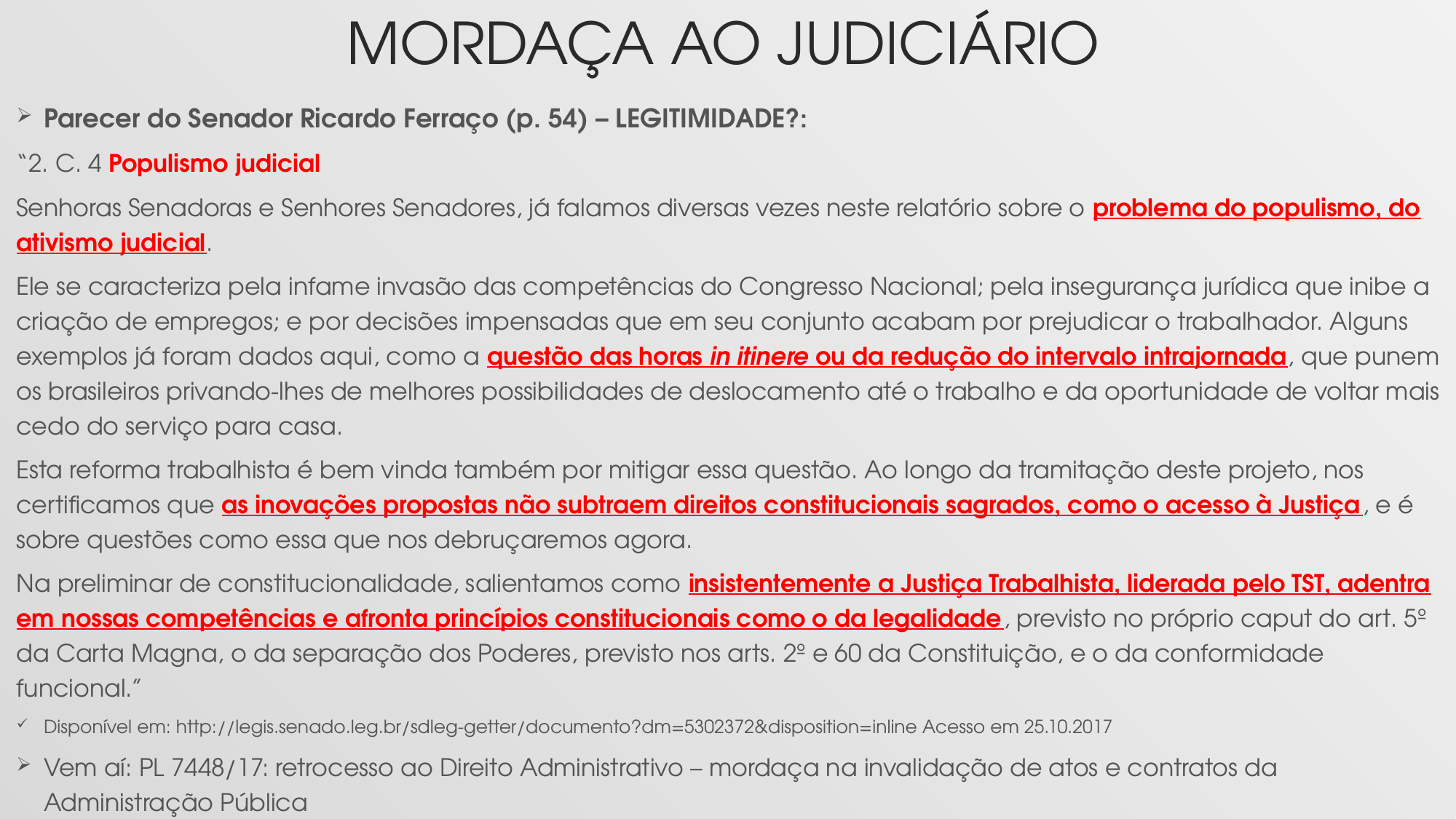

# MORDAÇA AO JUDICIÁRIO
Parecer do Senador Ricardo Ferraço (p. 54) – LEGITIMIDADE?:
“2. C. 4 Populismo judicial
Senhoras Senadoras e Senhores Senadores, já falamos diversas vezes neste relatório sobre o problema do populismo, do ativismo judicial.
Ele se caracteriza pela infame invasão das competências do Congresso Nacional; pela insegurança jurídica que inibe a criação de empregos; e por decisões impensadas que em seu conjunto acabam por prejudicar o trabalhador. Alguns exemplos já foram dados aqui, como a questão das horas in itinere ou da redução do intervalo intrajornada, que punem os brasileiros privando-lhes de melhores possibilidades de deslocamento até o trabalho e da oportunidade de voltar mais cedo do serviço para casa.
Esta reforma trabalhista é bem vinda também por mitigar essa questão. Ao longo da tramitação deste projeto, nos certificamos que as inovações propostas não subtraem direitos constitucionais sagrados, como o acesso à Justiça, e é sobre questões como essa que nos debruçaremos agora.
Na preliminar de constitucionalidade, salientamos como insistentemente a Justiça Trabalhista, liderada pelo TST, adentra em nossas competências e afronta princípios constitucionais como o da legalidade, previsto no próprio caput do art. 5º da Carta Magna, o da separação dos Poderes, previsto nos arts. 2º e 60 da Constituição, e o da conformidade funcional.”
Disponível em: http://legis.senado.leg.br/sdleg-getter/documento?dm=5302372&disposition=inline Acesso em 25.10.2017
Vem aí: PL 7448/17: retrocesso ao Direito Administrativo – mordaça na invalidação de atos e contratos da Administração Pública